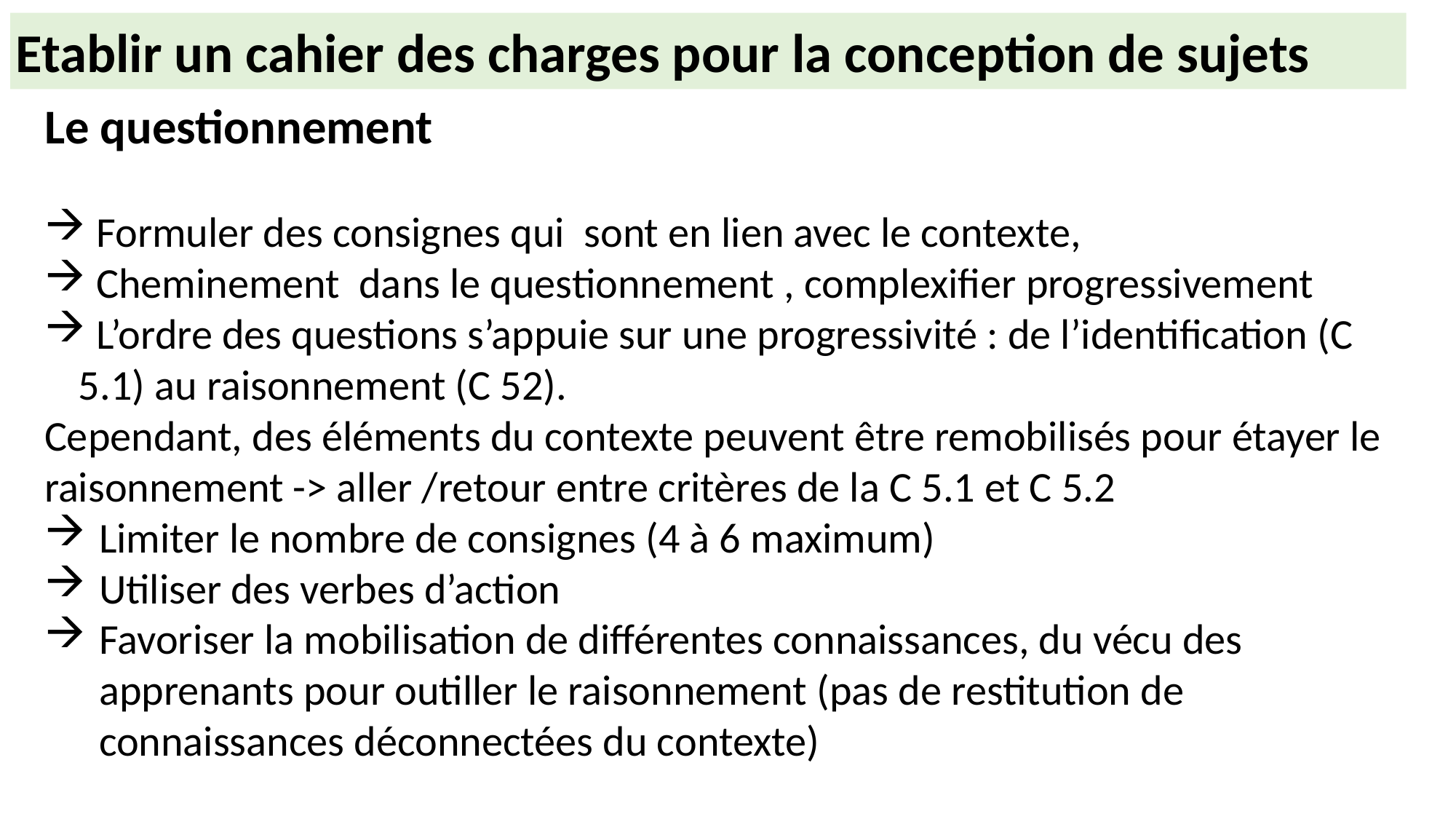

Etablir un cahier des charges pour la conception de sujets
Le questionnement

 Formuler des consignes qui  sont en lien avec le contexte,
 Cheminement  dans le questionnement , complexifier progressivement
 L’ordre des questions s’appuie sur une progressivité : de l’identification (C 5.1) au raisonnement (C 52).
Cependant, des éléments du contexte peuvent être remobilisés pour étayer le raisonnement -> aller /retour entre critères de la C 5.1 et C 5.2
Limiter le nombre de consignes (4 à 6 maximum)
Utiliser des verbes d’action
Favoriser la mobilisation de différentes connaissances, du vécu des apprenants pour outiller le raisonnement (pas de restitution de connaissances déconnectées du contexte)